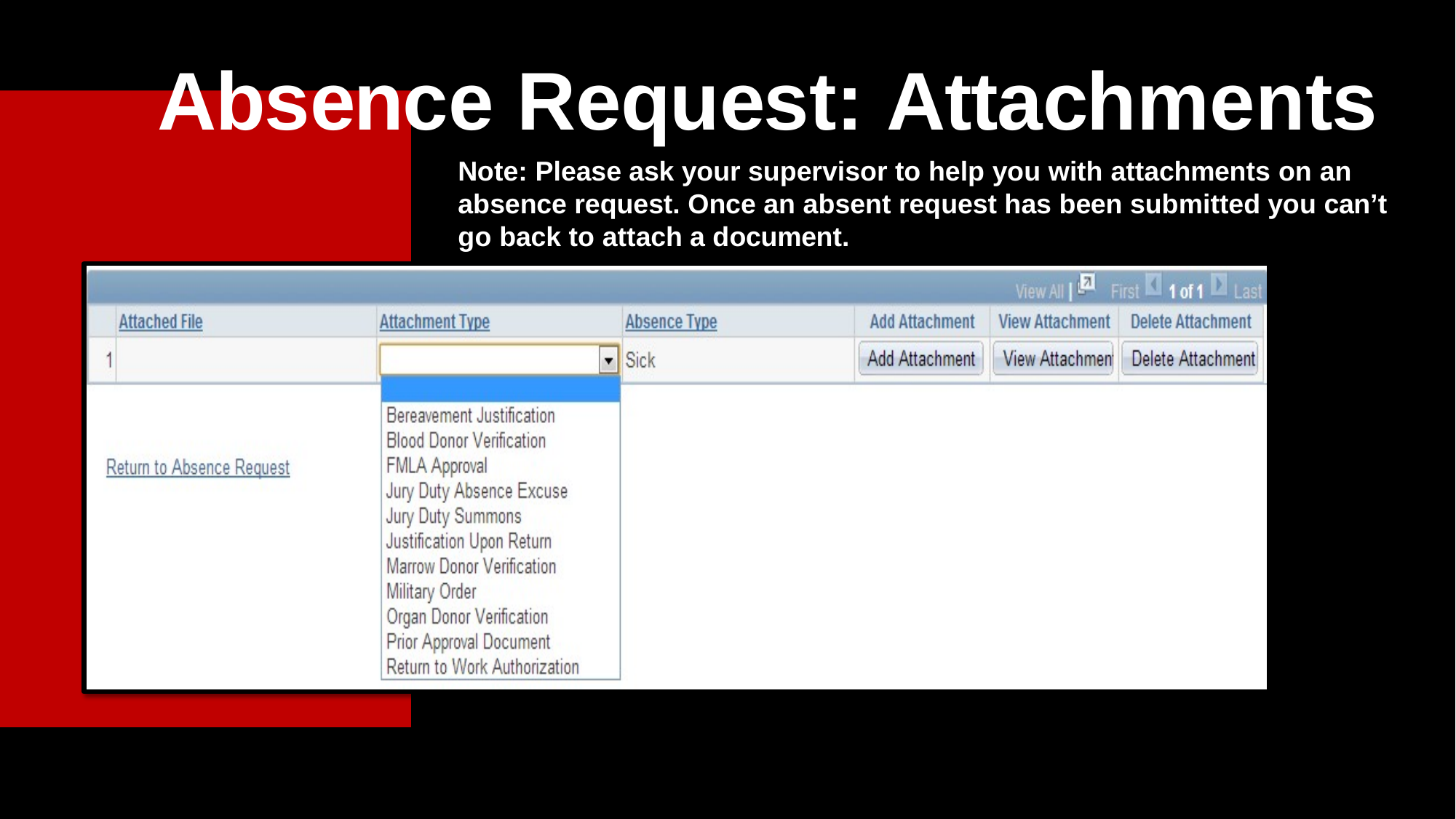

# Absence Request: Attachments
Note: Please ask your supervisor to help you with attachments on an absence request. Once an absent request has been submitted you can’t go back to attach a document.